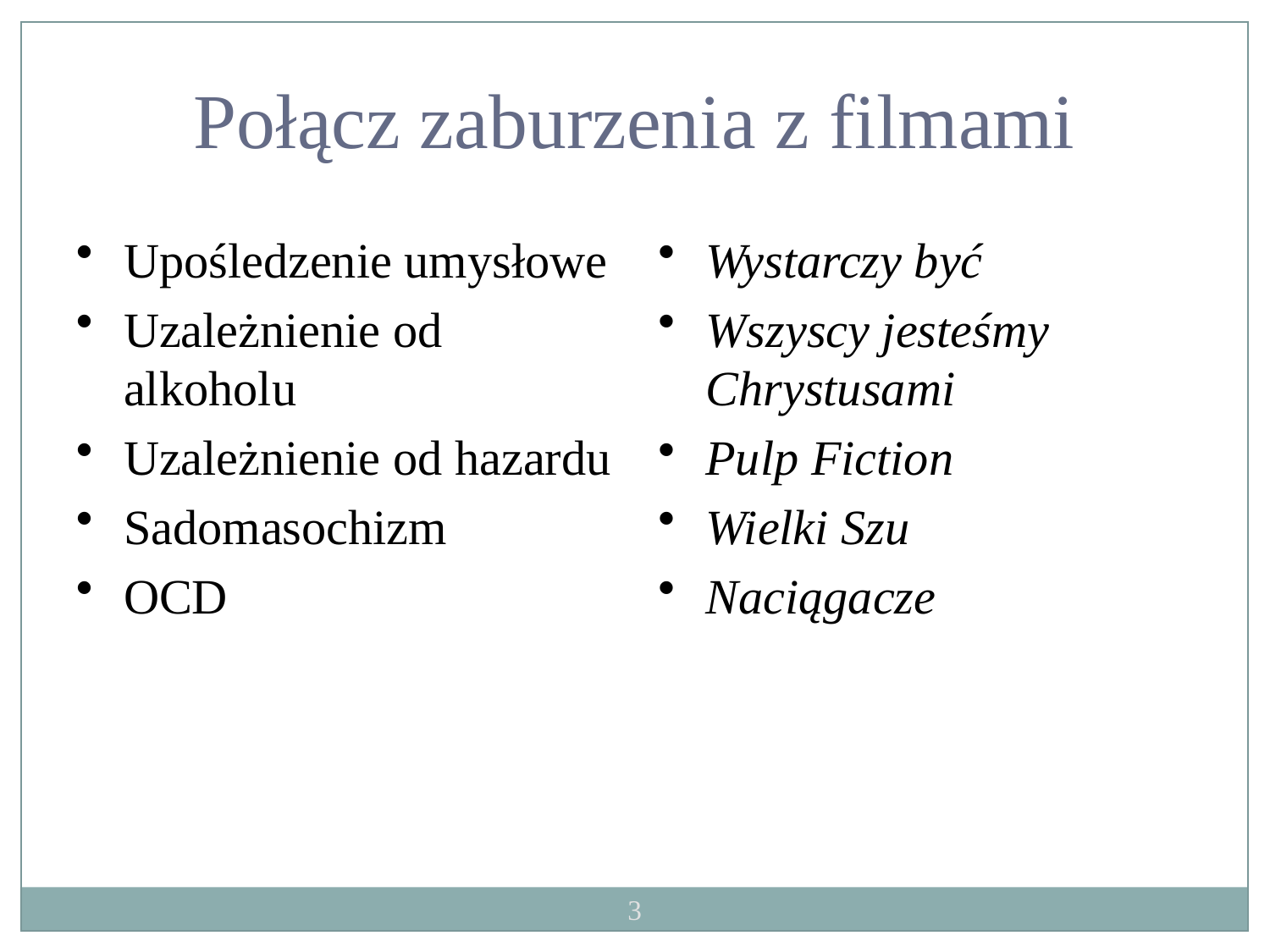

Połącz zaburzenia z filmami
Upośledzenie umysłowe
Uzależnienie od alkoholu
Uzależnienie od hazardu
Sadomasochizm
OCD

Wystarczy być
Wszyscy jesteśmy Chrystusami
Pulp Fiction
Wielki Szu
Naciągacze
3